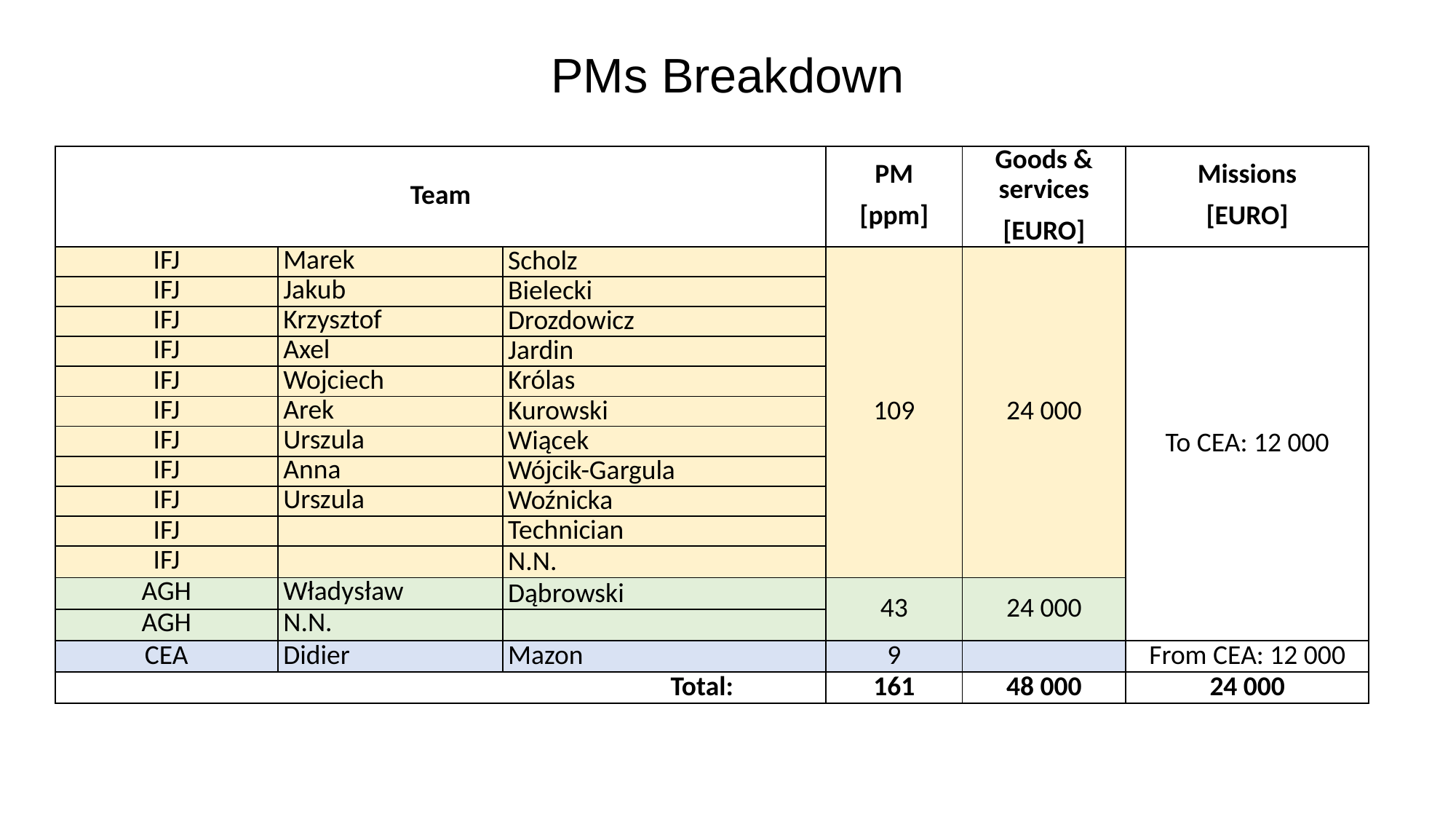

PMs Breakdown
| Team |  |  | PM [ppm] | Goods & services [EURO] | Missions [EURO] |
| --- | --- | --- | --- | --- | --- |
| IFJ | Marek | Scholz | 109 | 24 000 | To CEA: 12 000 |
| IFJ | Jakub | Bielecki |  |  |  |
| IFJ | Krzysztof | Drozdowicz |  |  |  |
| IFJ | Axel | Jardin |  |  |  |
| IFJ | Wojciech | Królas |  |  |  |
| IFJ | Arek | Kurowski |  |  |  |
| IFJ | Urszula | Wiącek |  |  |  |
| IFJ | Anna | Wójcik-Gargula |  |  |  |
| IFJ | Urszula | Woźnicka |  |  |  |
| IFJ |  | Technician |  |  |  |
| IFJ |  | N.N. |  |  |  |
| AGH | Władysław | Dąbrowski | 43 | 24 000 |  |
| AGH | N.N. |  |  |  |  |
| CEA | Didier | Mazon | 9 |  | From CEA: 12 000 |
| Total: |  |  | 161 | 48 000 | 24 000 |